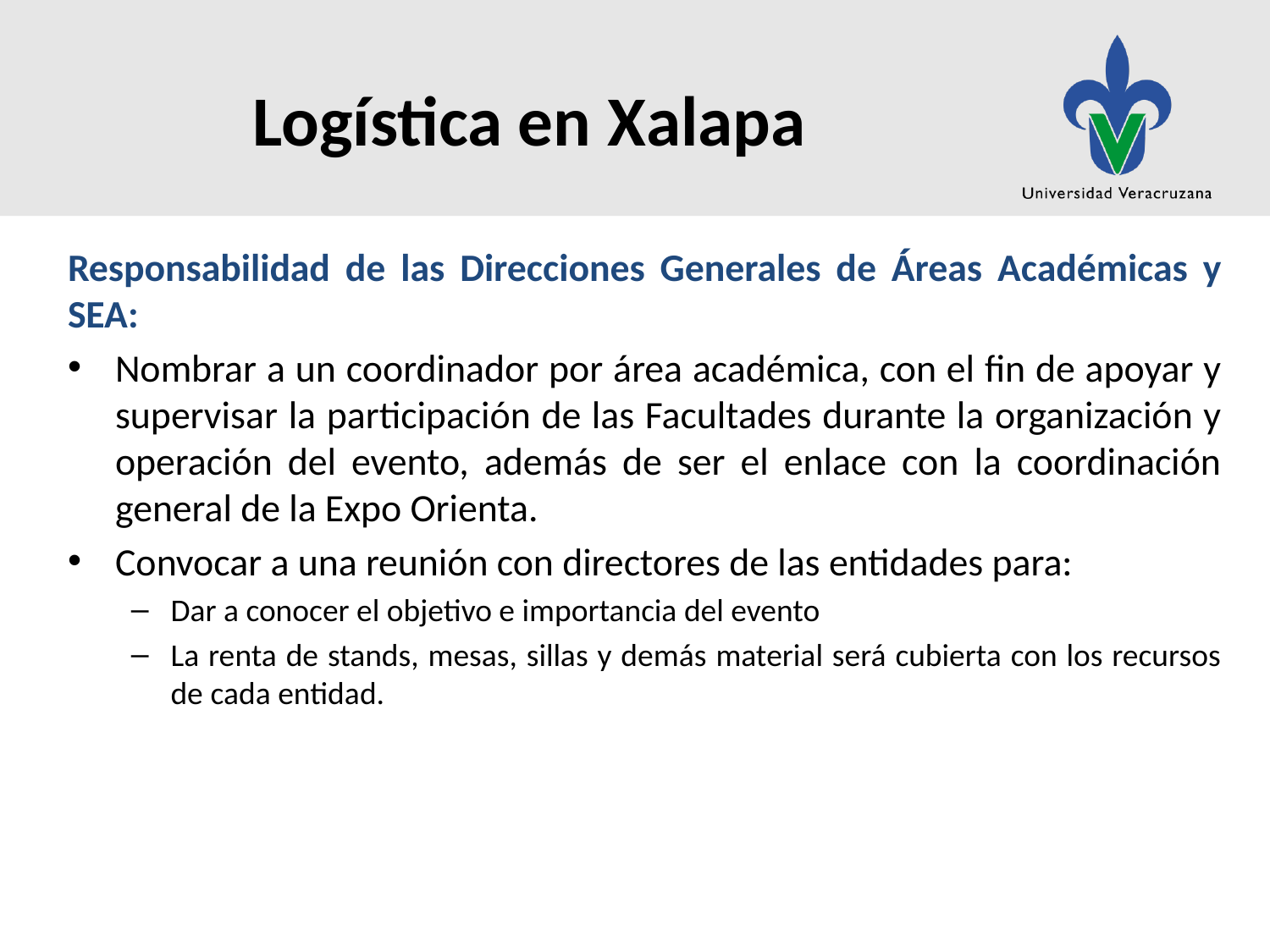

# Logística en Xalapa
Responsabilidad de las Direcciones Generales de Áreas Académicas y SEA:
Nombrar a un coordinador por área académica, con el fin de apoyar y supervisar la participación de las Facultades durante la organización y operación del evento, además de ser el enlace con la coordinación general de la Expo Orienta.
Convocar a una reunión con directores de las entidades para:
Dar a conocer el objetivo e importancia del evento
La renta de stands, mesas, sillas y demás material será cubierta con los recursos de cada entidad.